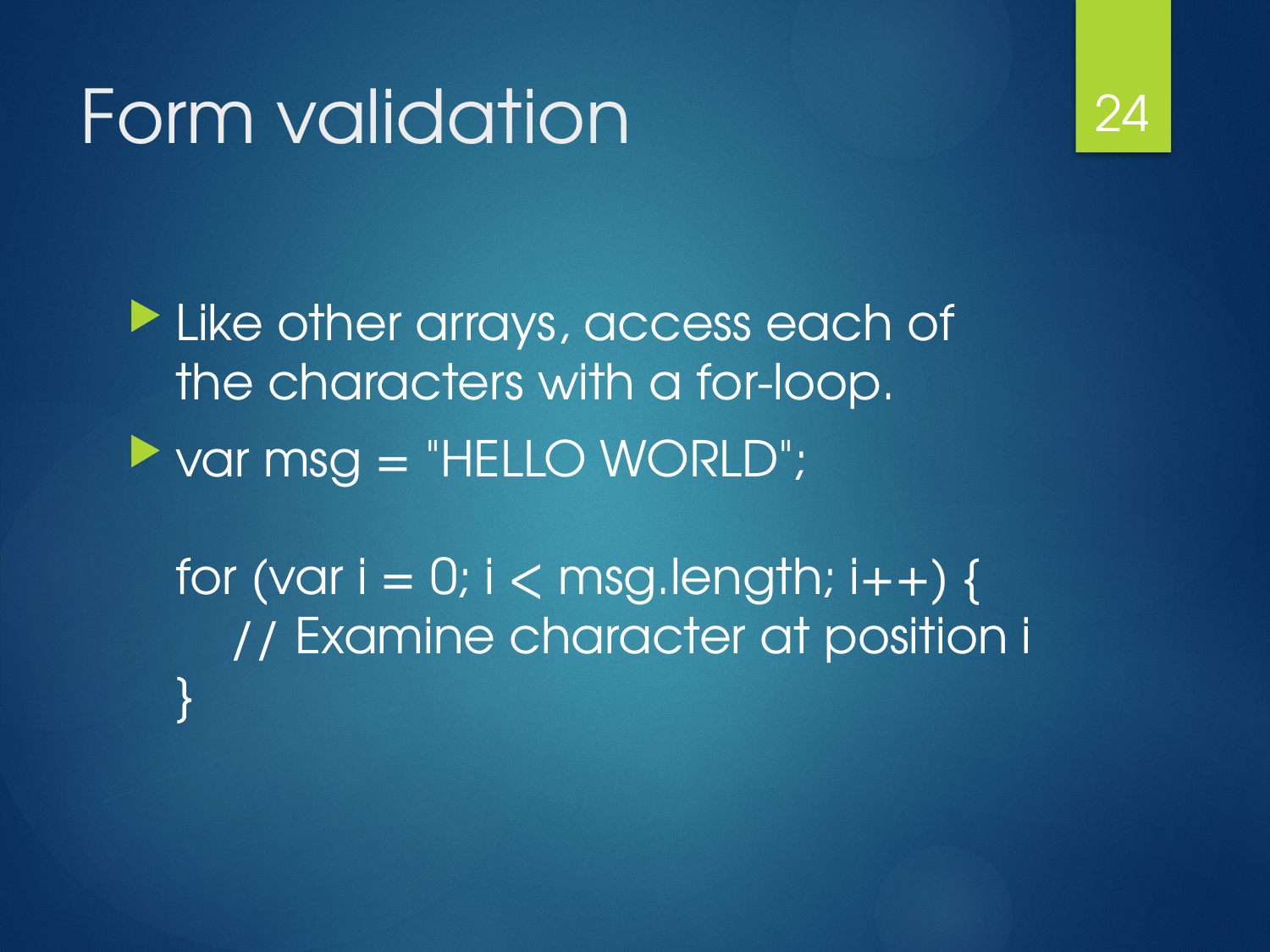

24
# Form validation
Like other arrays, access each of the characters with a for-loop.
var msg = "HELLO WORLD";
for (var i = 0; i < msg.length; i++) {
    // Examine character at position i
}